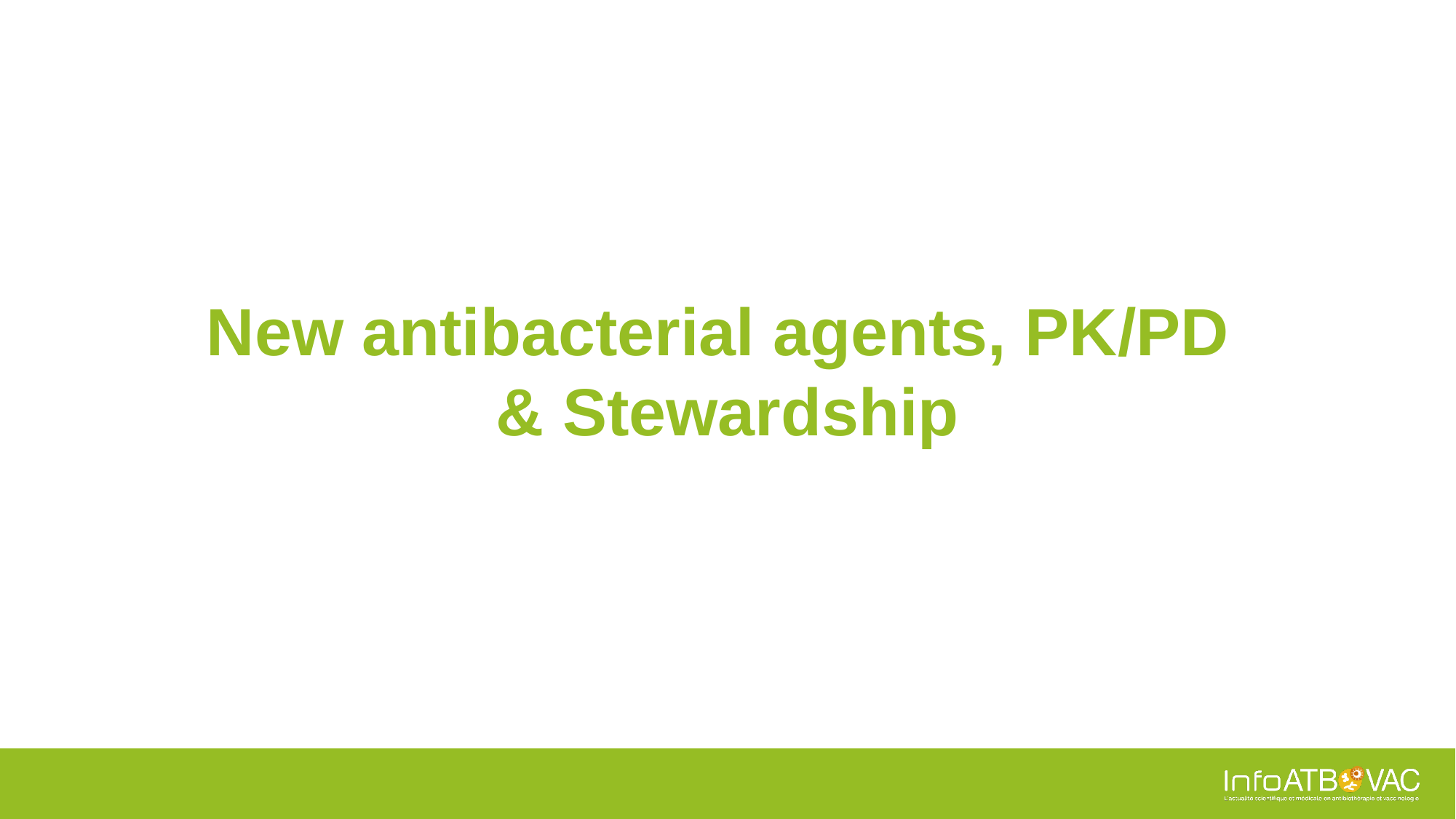

# New antibacterial agents, PK/PD & Stewardship